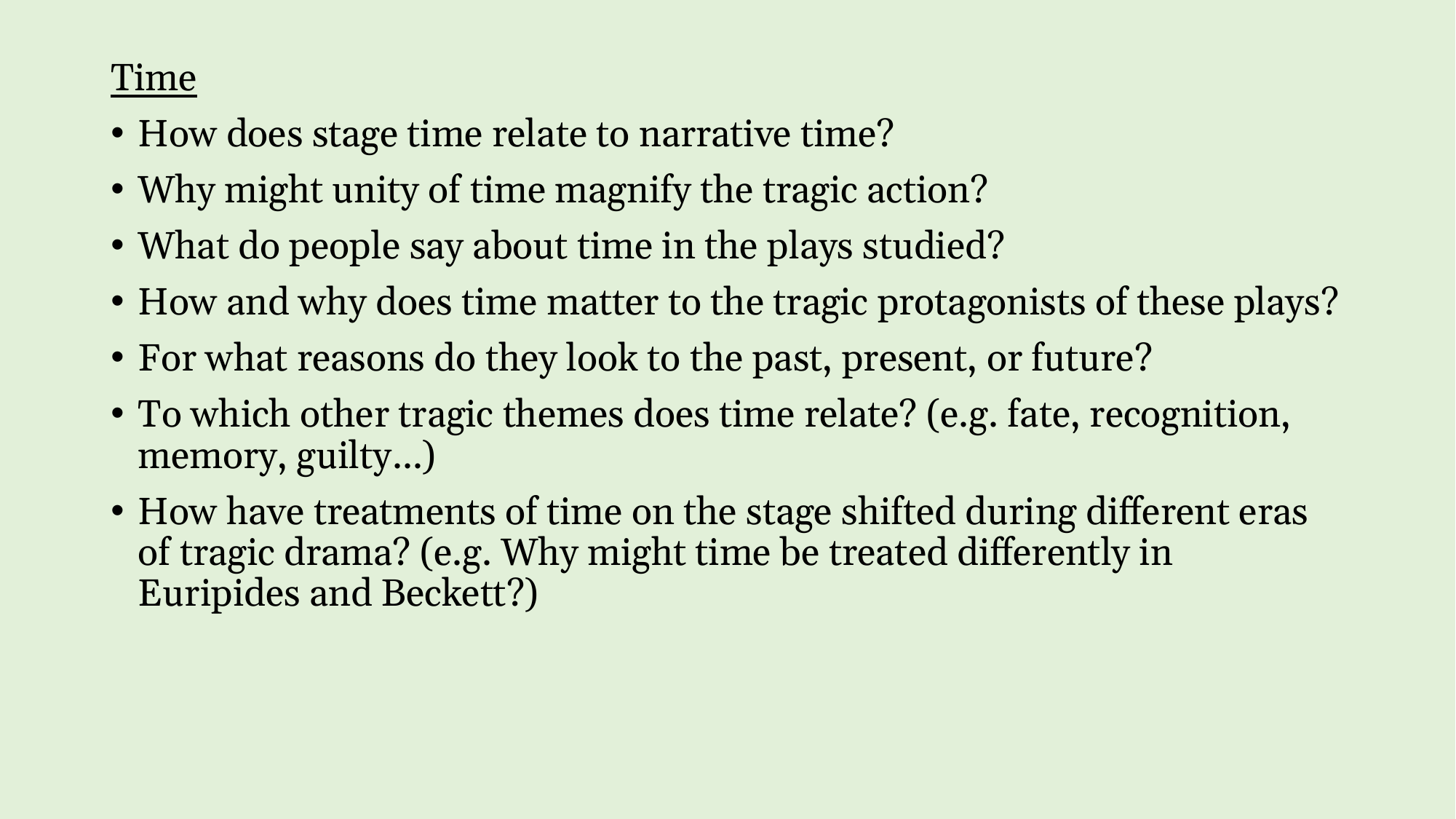

Time
How does stage time relate to narrative time?
Why might unity of time magnify the tragic action?
What do people say about time in the plays studied?
How and why does time matter to the tragic protagonists of these plays?
For what reasons do they look to the past, present, or future?
To which other tragic themes does time relate? (e.g. fate, recognition, memory, guilty…)
How have treatments of time on the stage shifted during different eras of tragic drama? (e.g. Why might time be treated differently in Euripides and Beckett?)